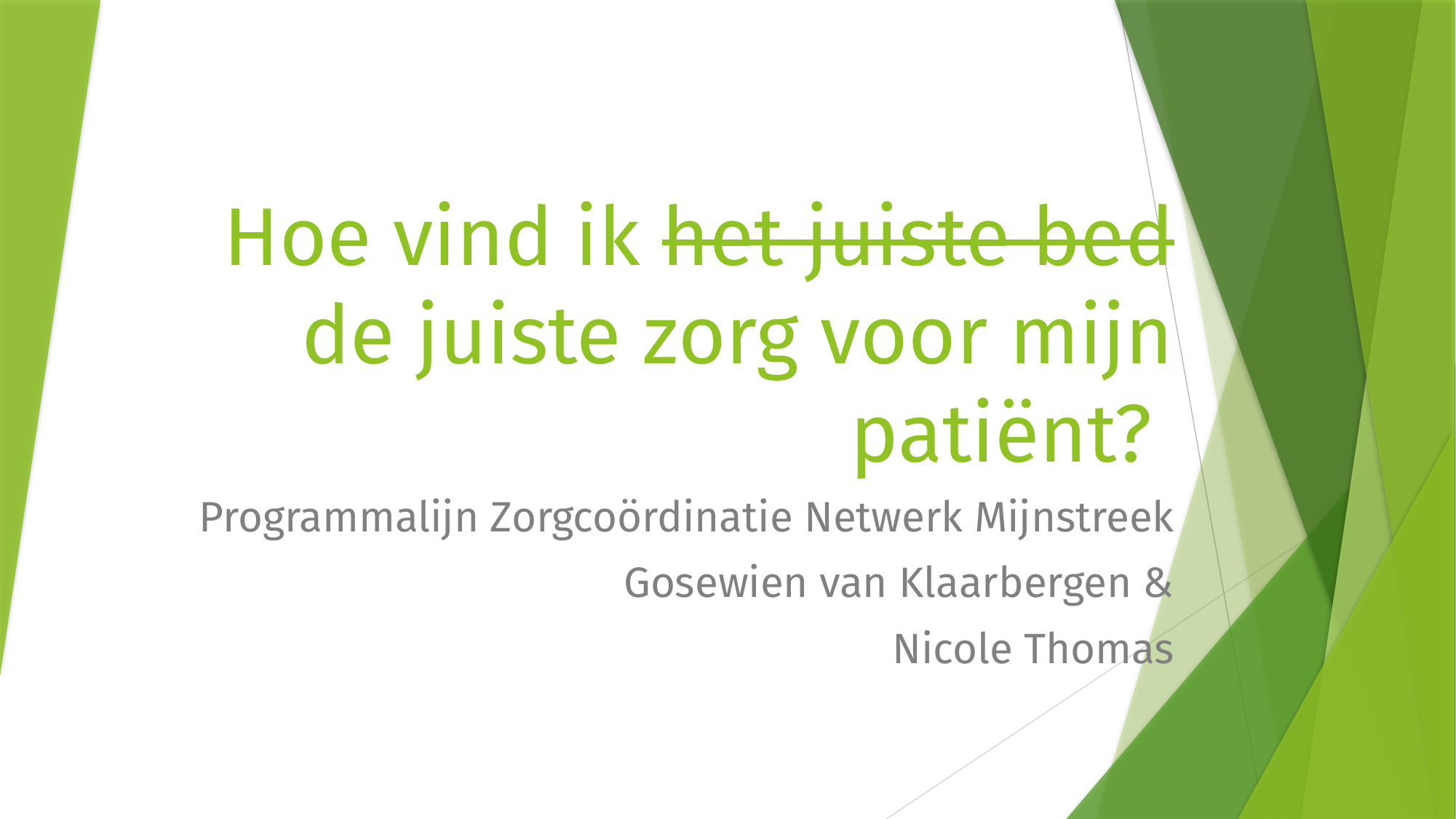

# Hoe vind ik het juiste bed de juiste zorg voor mijn patiënt?
Programmalijn Zorgcoördinatie Netwerk Mijnstreek
Gosewien van Klaarbergen &
Nicole Thomas